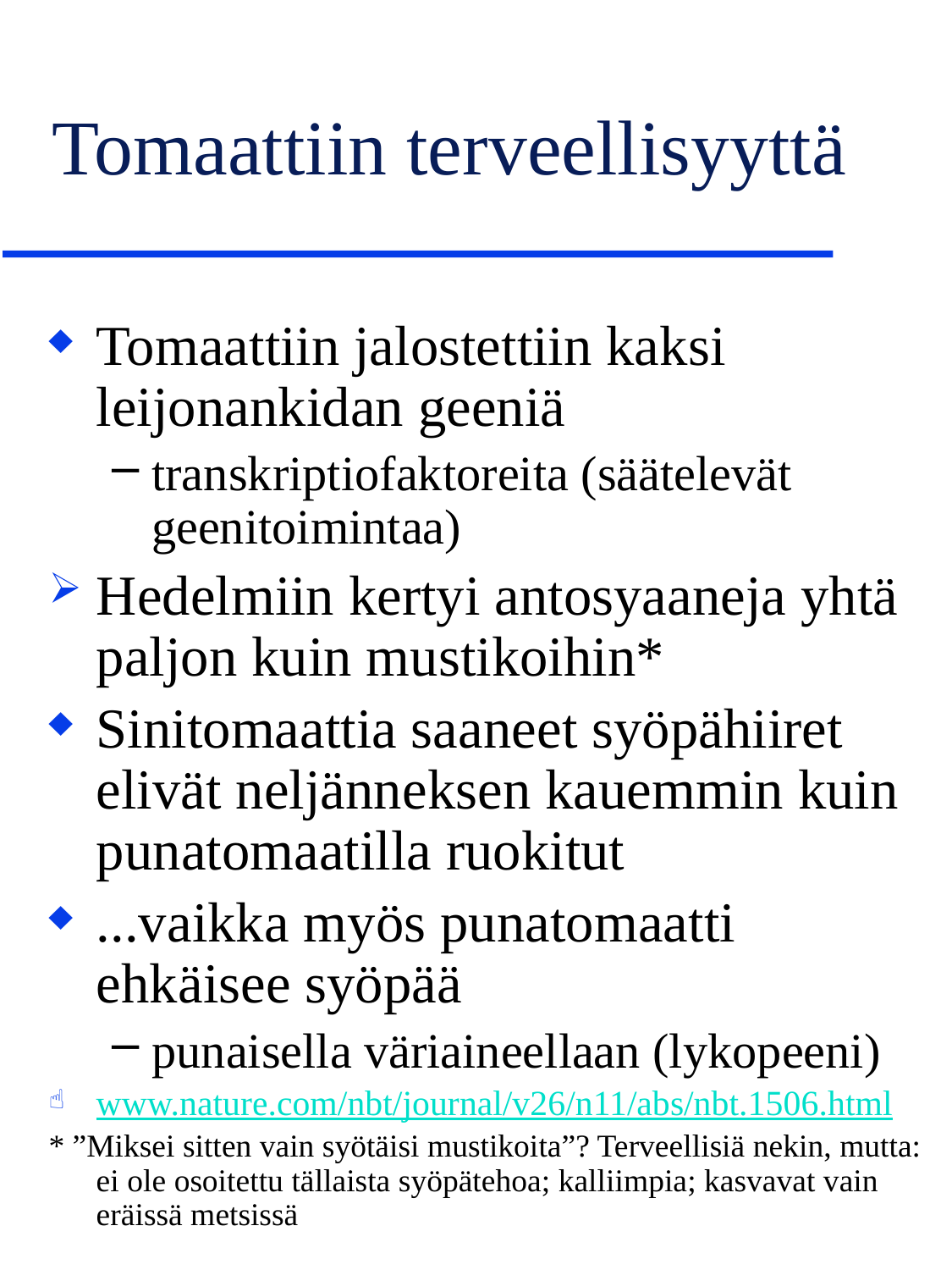

# Tomaattiin terveellisyyttä
Tomaattiin jalostettiin kaksi leijonankidan geeniä
transkriptiofaktoreita (säätelevät geenitoimintaa)
Hedelmiin kertyi antosyaaneja yhtä paljon kuin mustikoihin*
Sinitomaattia saaneet syöpähiiret elivät neljänneksen kauemmin kuin punatomaatilla ruokitut
...vaikka myös punatomaatti ehkäisee syöpää
punaisella väriaineellaan (lykopeeni)
www.nature.com/nbt/journal/v26/n11/abs/nbt.1506.html
* ”Miksei sitten vain syötäisi mustikoita”? Terveellisiä nekin, mutta: ei ole osoitettu tällaista syöpätehoa; kalliimpia; kasvavat vain eräissä metsissä